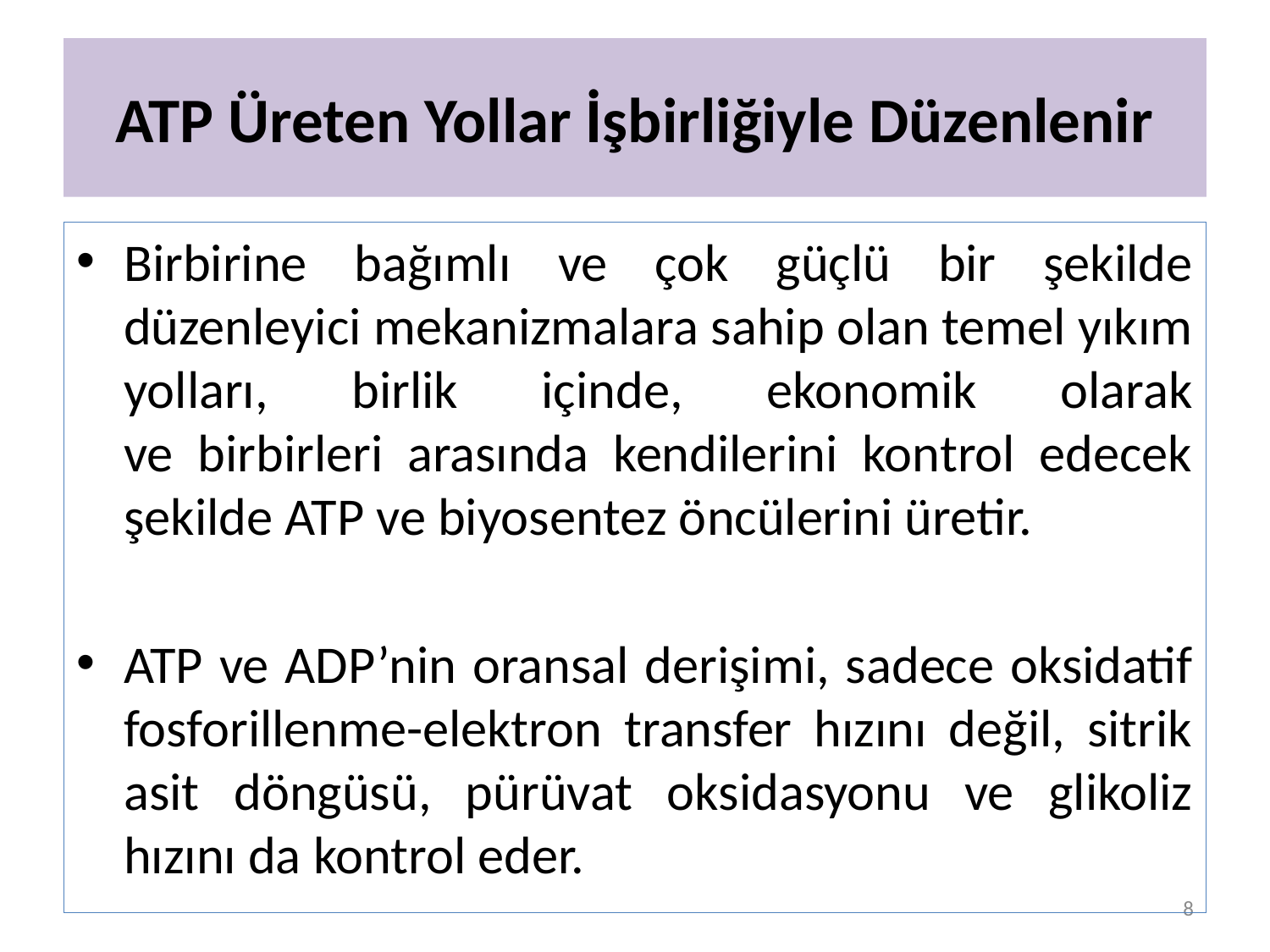

# ATP Üreten Yollar İşbirliğiyle Düzenlenir
Birbirine bağımlı ve çok güçlü bir şekilde düzenleyici mekanizmalara sahip olan temel yıkım yolları, birlik içinde, ekonomik olarak
ve birbirleri arasında kendilerini kontrol edecek şekilde ATP ve biyosentez öncülerini üretir.

ATP ve ADP’nin oransal derişimi, sadece oksidatif fosforillenme-elektron transfer hızını değil, sitrik asit döngüsü, pürüvat oksidasyonu ve glikoliz hızını da kontrol eder.

8